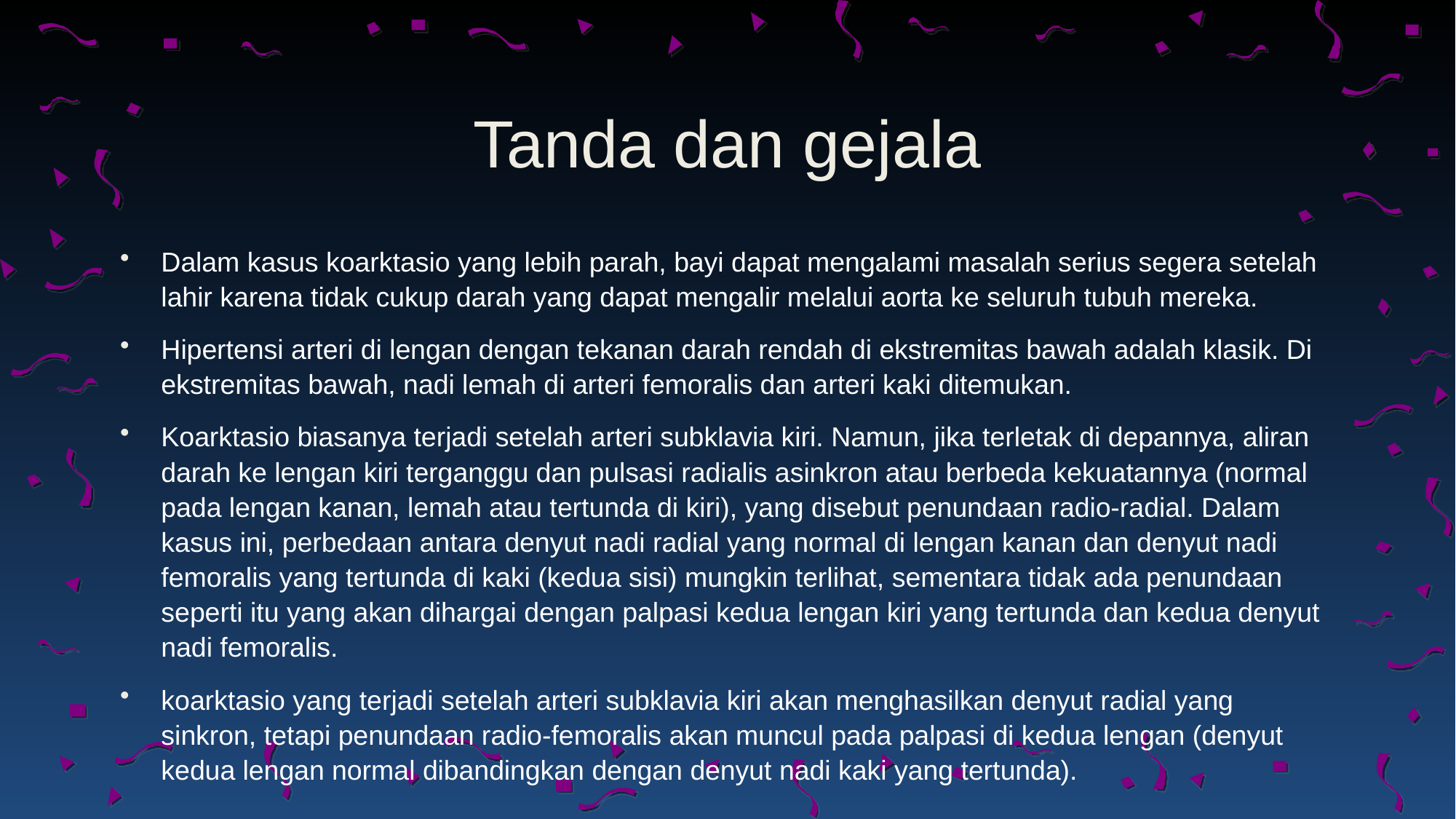

# Tanda dan gejala
Dalam kasus koarktasio yang lebih parah, bayi dapat mengalami masalah serius segera setelah lahir karena tidak cukup darah yang dapat mengalir melalui aorta ke seluruh tubuh mereka.
Hipertensi arteri di lengan dengan tekanan darah rendah di ekstremitas bawah adalah klasik. Di ekstremitas bawah, nadi lemah di arteri femoralis dan arteri kaki ditemukan.
Koarktasio biasanya terjadi setelah arteri subklavia kiri. Namun, jika terletak di depannya, aliran darah ke lengan kiri terganggu dan pulsasi radialis asinkron atau berbeda kekuatannya (normal pada lengan kanan, lemah atau tertunda di kiri), yang disebut penundaan radio-radial. Dalam kasus ini, perbedaan antara denyut nadi radial yang normal di lengan kanan dan denyut nadi femoralis yang tertunda di kaki (kedua sisi) mungkin terlihat, sementara tidak ada penundaan seperti itu yang akan dihargai dengan palpasi kedua lengan kiri yang tertunda dan kedua denyut nadi femoralis.
koarktasio yang terjadi setelah arteri subklavia kiri akan menghasilkan denyut radial yang sinkron, tetapi penundaan radio-femoralis akan muncul pada palpasi di kedua lengan (denyut kedua lengan normal dibandingkan dengan denyut nadi kaki yang tertunda).